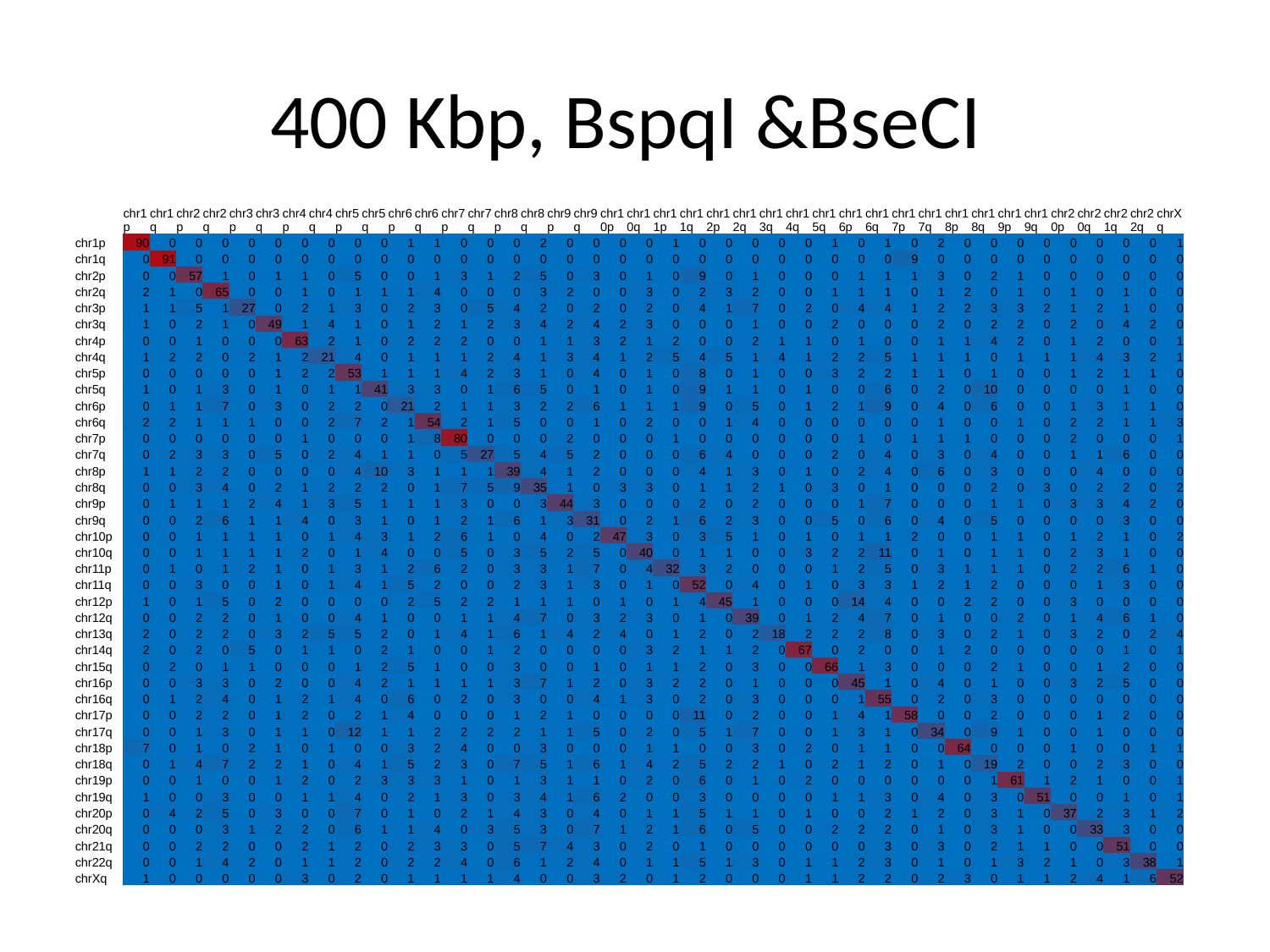

# 400 Kbp, BspqI &BseCI
|  | chr1p | chr1q | chr2p | chr2q | chr3p | chr3q | chr4p | chr4q | chr5p | chr5q | chr6p | chr6q | chr7p | chr7q | chr8p | chr8q | chr9p | chr9q | chr10p | chr10q | chr11p | chr11q | chr12p | chr12q | chr13q | chr14q | chr15q | chr16p | chr16q | chr17p | chr17q | chr18p | chr18q | chr19p | chr19q | chr20p | chr20q | chr21q | chr22q | chrXq |
| --- | --- | --- | --- | --- | --- | --- | --- | --- | --- | --- | --- | --- | --- | --- | --- | --- | --- | --- | --- | --- | --- | --- | --- | --- | --- | --- | --- | --- | --- | --- | --- | --- | --- | --- | --- | --- | --- | --- | --- | --- |
| chr1p | 90 | 0 | 0 | 0 | 0 | 0 | 0 | 0 | 0 | 0 | 1 | 1 | 0 | 0 | 0 | 2 | 0 | 0 | 0 | 0 | 1 | 0 | 0 | 0 | 0 | 0 | 1 | 0 | 1 | 0 | 2 | 0 | 0 | 0 | 0 | 0 | 0 | 0 | 0 | 1 |
| chr1q | 0 | 91 | 0 | 0 | 0 | 0 | 0 | 0 | 0 | 0 | 0 | 0 | 0 | 0 | 0 | 0 | 0 | 0 | 0 | 0 | 0 | 0 | 0 | 0 | 0 | 0 | 0 | 0 | 0 | 9 | 0 | 0 | 0 | 0 | 0 | 0 | 0 | 0 | 0 | 0 |
| chr2p | 0 | 0 | 57 | 1 | 0 | 1 | 1 | 0 | 5 | 0 | 0 | 1 | 3 | 1 | 2 | 5 | 0 | 3 | 0 | 1 | 0 | 9 | 0 | 1 | 0 | 0 | 0 | 1 | 1 | 1 | 3 | 0 | 2 | 1 | 0 | 0 | 0 | 0 | 0 | 0 |
| chr2q | 2 | 1 | 0 | 65 | 0 | 0 | 1 | 0 | 1 | 1 | 1 | 4 | 0 | 0 | 0 | 3 | 2 | 0 | 0 | 3 | 0 | 2 | 3 | 2 | 0 | 0 | 1 | 1 | 1 | 0 | 1 | 2 | 0 | 1 | 0 | 1 | 0 | 1 | 0 | 0 |
| chr3p | 1 | 1 | 5 | 1 | 27 | 0 | 2 | 1 | 3 | 0 | 2 | 3 | 0 | 5 | 4 | 2 | 0 | 2 | 0 | 2 | 0 | 4 | 1 | 7 | 0 | 2 | 0 | 4 | 4 | 1 | 2 | 2 | 3 | 3 | 2 | 1 | 2 | 1 | 0 | 0 |
| chr3q | 1 | 0 | 2 | 1 | 0 | 49 | 1 | 4 | 1 | 0 | 1 | 2 | 1 | 2 | 3 | 4 | 2 | 4 | 2 | 3 | 0 | 0 | 0 | 1 | 0 | 0 | 2 | 0 | 0 | 0 | 2 | 0 | 2 | 2 | 0 | 2 | 0 | 4 | 2 | 0 |
| chr4p | 0 | 0 | 1 | 0 | 0 | 0 | 63 | 2 | 1 | 0 | 2 | 2 | 2 | 0 | 0 | 1 | 1 | 3 | 2 | 1 | 2 | 0 | 0 | 2 | 1 | 1 | 0 | 1 | 0 | 0 | 1 | 1 | 4 | 2 | 0 | 1 | 2 | 0 | 0 | 1 |
| chr4q | 1 | 2 | 2 | 0 | 2 | 1 | 2 | 21 | 4 | 0 | 1 | 1 | 1 | 2 | 4 | 1 | 3 | 4 | 1 | 2 | 5 | 4 | 5 | 1 | 4 | 1 | 2 | 2 | 5 | 1 | 1 | 1 | 0 | 1 | 1 | 1 | 4 | 3 | 2 | 1 |
| chr5p | 0 | 0 | 0 | 0 | 0 | 1 | 2 | 2 | 53 | 1 | 1 | 1 | 4 | 2 | 3 | 1 | 0 | 4 | 0 | 1 | 0 | 8 | 0 | 1 | 0 | 0 | 3 | 2 | 2 | 1 | 1 | 0 | 1 | 0 | 0 | 1 | 2 | 1 | 1 | 0 |
| chr5q | 1 | 0 | 1 | 3 | 0 | 1 | 0 | 1 | 1 | 41 | 3 | 3 | 0 | 1 | 6 | 5 | 0 | 1 | 0 | 1 | 0 | 9 | 1 | 1 | 0 | 1 | 0 | 0 | 6 | 0 | 2 | 0 | 10 | 0 | 0 | 0 | 0 | 1 | 0 | 0 |
| chr6p | 0 | 1 | 1 | 7 | 0 | 3 | 0 | 2 | 2 | 0 | 21 | 2 | 1 | 1 | 3 | 2 | 2 | 6 | 1 | 1 | 1 | 9 | 0 | 5 | 0 | 1 | 2 | 1 | 9 | 0 | 4 | 0 | 6 | 0 | 0 | 1 | 3 | 1 | 1 | 0 |
| chr6q | 2 | 2 | 1 | 1 | 1 | 0 | 0 | 2 | 7 | 2 | 1 | 54 | 2 | 1 | 5 | 0 | 0 | 1 | 0 | 2 | 0 | 0 | 1 | 4 | 0 | 0 | 0 | 0 | 0 | 0 | 1 | 0 | 0 | 1 | 0 | 2 | 2 | 1 | 1 | 3 |
| chr7p | 0 | 0 | 0 | 0 | 0 | 0 | 1 | 0 | 0 | 0 | 1 | 8 | 80 | 0 | 0 | 0 | 2 | 0 | 0 | 0 | 1 | 0 | 0 | 0 | 0 | 0 | 0 | 1 | 0 | 1 | 1 | 1 | 0 | 0 | 0 | 2 | 0 | 0 | 0 | 1 |
| chr7q | 0 | 2 | 3 | 3 | 0 | 5 | 0 | 2 | 4 | 1 | 1 | 0 | 5 | 27 | 5 | 4 | 5 | 2 | 0 | 0 | 0 | 6 | 4 | 0 | 0 | 0 | 2 | 0 | 4 | 0 | 3 | 0 | 4 | 0 | 0 | 1 | 1 | 6 | 0 | 0 |
| chr8p | 1 | 1 | 2 | 2 | 0 | 0 | 0 | 0 | 4 | 10 | 3 | 1 | 1 | 1 | 39 | 4 | 1 | 2 | 0 | 0 | 0 | 4 | 1 | 3 | 0 | 1 | 0 | 2 | 4 | 0 | 6 | 0 | 3 | 0 | 0 | 0 | 4 | 0 | 0 | 0 |
| chr8q | 0 | 0 | 3 | 4 | 0 | 2 | 1 | 2 | 2 | 2 | 0 | 1 | 7 | 5 | 9 | 35 | 1 | 0 | 3 | 3 | 0 | 1 | 1 | 2 | 1 | 0 | 3 | 0 | 1 | 0 | 0 | 0 | 2 | 0 | 3 | 0 | 2 | 2 | 0 | 2 |
| chr9p | 0 | 1 | 1 | 1 | 2 | 4 | 1 | 3 | 5 | 1 | 1 | 1 | 3 | 0 | 0 | 3 | 44 | 3 | 0 | 0 | 0 | 2 | 0 | 2 | 0 | 0 | 0 | 1 | 7 | 0 | 0 | 0 | 1 | 1 | 0 | 3 | 3 | 4 | 2 | 0 |
| chr9q | 0 | 0 | 2 | 6 | 1 | 1 | 4 | 0 | 3 | 1 | 0 | 1 | 2 | 1 | 6 | 1 | 3 | 31 | 0 | 2 | 1 | 6 | 2 | 3 | 0 | 0 | 5 | 0 | 6 | 0 | 4 | 0 | 5 | 0 | 0 | 0 | 0 | 3 | 0 | 0 |
| chr10p | 0 | 0 | 1 | 1 | 1 | 1 | 0 | 1 | 4 | 3 | 1 | 2 | 6 | 1 | 0 | 4 | 0 | 2 | 47 | 3 | 0 | 3 | 5 | 1 | 0 | 1 | 0 | 1 | 1 | 2 | 0 | 0 | 1 | 1 | 0 | 1 | 2 | 1 | 0 | 2 |
| chr10q | 0 | 0 | 1 | 1 | 1 | 1 | 2 | 0 | 1 | 4 | 0 | 0 | 5 | 0 | 3 | 5 | 2 | 5 | 0 | 40 | 0 | 1 | 1 | 0 | 0 | 3 | 2 | 2 | 11 | 0 | 1 | 0 | 1 | 1 | 0 | 2 | 3 | 1 | 0 | 0 |
| chr11p | 0 | 1 | 0 | 1 | 2 | 1 | 0 | 1 | 3 | 1 | 2 | 6 | 2 | 0 | 3 | 3 | 1 | 7 | 0 | 4 | 32 | 3 | 2 | 0 | 0 | 0 | 1 | 2 | 5 | 0 | 3 | 1 | 1 | 1 | 0 | 2 | 2 | 6 | 1 | 0 |
| chr11q | 0 | 0 | 3 | 0 | 0 | 1 | 0 | 1 | 4 | 1 | 5 | 2 | 0 | 0 | 2 | 3 | 1 | 3 | 0 | 1 | 0 | 52 | 0 | 4 | 0 | 1 | 0 | 3 | 3 | 1 | 2 | 1 | 2 | 0 | 0 | 0 | 1 | 3 | 0 | 0 |
| chr12p | 1 | 0 | 1 | 5 | 0 | 2 | 0 | 0 | 0 | 0 | 2 | 5 | 2 | 2 | 1 | 1 | 1 | 0 | 1 | 0 | 1 | 4 | 45 | 1 | 0 | 0 | 0 | 14 | 4 | 0 | 0 | 2 | 2 | 0 | 0 | 3 | 0 | 0 | 0 | 0 |
| chr12q | 0 | 0 | 2 | 2 | 0 | 1 | 0 | 0 | 4 | 1 | 0 | 0 | 1 | 1 | 4 | 7 | 0 | 3 | 2 | 3 | 0 | 1 | 0 | 39 | 0 | 1 | 2 | 4 | 7 | 0 | 1 | 0 | 0 | 2 | 0 | 1 | 4 | 6 | 1 | 0 |
| chr13q | 2 | 0 | 2 | 2 | 0 | 3 | 2 | 5 | 5 | 2 | 0 | 1 | 4 | 1 | 6 | 1 | 4 | 2 | 4 | 0 | 1 | 2 | 0 | 2 | 18 | 2 | 2 | 2 | 8 | 0 | 3 | 0 | 2 | 1 | 0 | 3 | 2 | 0 | 2 | 4 |
| chr14q | 2 | 0 | 2 | 0 | 5 | 0 | 1 | 1 | 0 | 2 | 1 | 0 | 0 | 1 | 2 | 0 | 0 | 0 | 0 | 3 | 2 | 1 | 1 | 2 | 0 | 67 | 0 | 2 | 0 | 0 | 1 | 2 | 0 | 0 | 0 | 0 | 0 | 1 | 0 | 1 |
| chr15q | 0 | 2 | 0 | 1 | 1 | 0 | 0 | 0 | 1 | 2 | 5 | 1 | 0 | 0 | 3 | 0 | 0 | 1 | 0 | 1 | 1 | 2 | 0 | 3 | 0 | 0 | 66 | 1 | 3 | 0 | 0 | 0 | 2 | 1 | 0 | 0 | 1 | 2 | 0 | 0 |
| chr16p | 0 | 0 | 3 | 3 | 0 | 2 | 0 | 0 | 4 | 2 | 1 | 1 | 1 | 1 | 3 | 7 | 1 | 2 | 0 | 3 | 2 | 2 | 0 | 1 | 0 | 0 | 0 | 45 | 1 | 0 | 4 | 0 | 1 | 0 | 0 | 3 | 2 | 5 | 0 | 0 |
| chr16q | 0 | 1 | 2 | 4 | 0 | 1 | 2 | 1 | 4 | 0 | 6 | 0 | 2 | 0 | 3 | 0 | 0 | 4 | 1 | 3 | 0 | 2 | 0 | 3 | 0 | 0 | 0 | 1 | 55 | 0 | 2 | 0 | 3 | 0 | 0 | 0 | 0 | 0 | 0 | 0 |
| chr17p | 0 | 0 | 2 | 2 | 0 | 1 | 2 | 0 | 2 | 1 | 4 | 0 | 0 | 0 | 1 | 2 | 1 | 0 | 0 | 0 | 0 | 11 | 0 | 2 | 0 | 0 | 1 | 4 | 1 | 58 | 0 | 0 | 2 | 0 | 0 | 0 | 1 | 2 | 0 | 0 |
| chr17q | 0 | 0 | 1 | 3 | 0 | 1 | 1 | 0 | 12 | 1 | 1 | 2 | 2 | 2 | 2 | 1 | 1 | 5 | 0 | 2 | 0 | 5 | 1 | 7 | 0 | 0 | 1 | 3 | 1 | 0 | 34 | 0 | 9 | 1 | 0 | 0 | 1 | 0 | 0 | 0 |
| chr18p | 7 | 0 | 1 | 0 | 2 | 1 | 0 | 1 | 0 | 0 | 3 | 2 | 4 | 0 | 0 | 3 | 0 | 0 | 0 | 1 | 1 | 0 | 0 | 3 | 0 | 2 | 0 | 1 | 1 | 0 | 0 | 64 | 0 | 0 | 0 | 1 | 0 | 0 | 1 | 1 |
| chr18q | 0 | 1 | 4 | 7 | 2 | 2 | 1 | 0 | 4 | 1 | 5 | 2 | 3 | 0 | 7 | 5 | 1 | 6 | 1 | 4 | 2 | 5 | 2 | 2 | 1 | 0 | 2 | 1 | 2 | 0 | 1 | 0 | 19 | 2 | 0 | 0 | 2 | 3 | 0 | 0 |
| chr19p | 0 | 0 | 1 | 0 | 0 | 1 | 2 | 0 | 2 | 3 | 3 | 3 | 1 | 0 | 1 | 3 | 1 | 1 | 0 | 2 | 0 | 6 | 0 | 1 | 0 | 2 | 0 | 0 | 0 | 0 | 0 | 0 | 1 | 61 | 1 | 2 | 1 | 0 | 0 | 1 |
| chr19q | 1 | 0 | 0 | 3 | 0 | 0 | 1 | 1 | 4 | 0 | 2 | 1 | 3 | 0 | 3 | 4 | 1 | 6 | 2 | 0 | 0 | 3 | 0 | 0 | 0 | 0 | 1 | 1 | 3 | 0 | 4 | 0 | 3 | 0 | 51 | 0 | 0 | 1 | 0 | 1 |
| chr20p | 0 | 4 | 2 | 5 | 0 | 3 | 0 | 0 | 7 | 0 | 1 | 0 | 2 | 1 | 4 | 3 | 0 | 4 | 0 | 1 | 1 | 5 | 1 | 1 | 0 | 1 | 0 | 0 | 2 | 1 | 2 | 0 | 3 | 1 | 0 | 37 | 2 | 3 | 1 | 2 |
| chr20q | 0 | 0 | 0 | 3 | 1 | 2 | 2 | 0 | 6 | 1 | 1 | 4 | 0 | 3 | 5 | 3 | 0 | 7 | 1 | 2 | 1 | 6 | 0 | 5 | 0 | 0 | 2 | 2 | 2 | 0 | 1 | 0 | 3 | 1 | 0 | 0 | 33 | 3 | 0 | 0 |
| chr21q | 0 | 0 | 2 | 2 | 0 | 0 | 2 | 1 | 2 | 0 | 2 | 3 | 3 | 0 | 5 | 7 | 4 | 3 | 0 | 2 | 0 | 1 | 0 | 0 | 0 | 0 | 0 | 0 | 3 | 0 | 3 | 0 | 2 | 1 | 1 | 0 | 0 | 51 | 0 | 0 |
| chr22q | 0 | 0 | 1 | 4 | 2 | 0 | 1 | 1 | 2 | 0 | 2 | 2 | 4 | 0 | 6 | 1 | 2 | 4 | 0 | 1 | 1 | 5 | 1 | 3 | 0 | 1 | 1 | 2 | 3 | 0 | 1 | 0 | 1 | 3 | 2 | 1 | 0 | 3 | 38 | 1 |
| chrXq | 1 | 0 | 0 | 0 | 0 | 0 | 3 | 0 | 2 | 0 | 1 | 1 | 1 | 1 | 4 | 0 | 0 | 3 | 2 | 0 | 1 | 2 | 0 | 0 | 0 | 1 | 1 | 2 | 2 | 0 | 2 | 3 | 0 | 1 | 1 | 2 | 4 | 1 | 6 | 52 |